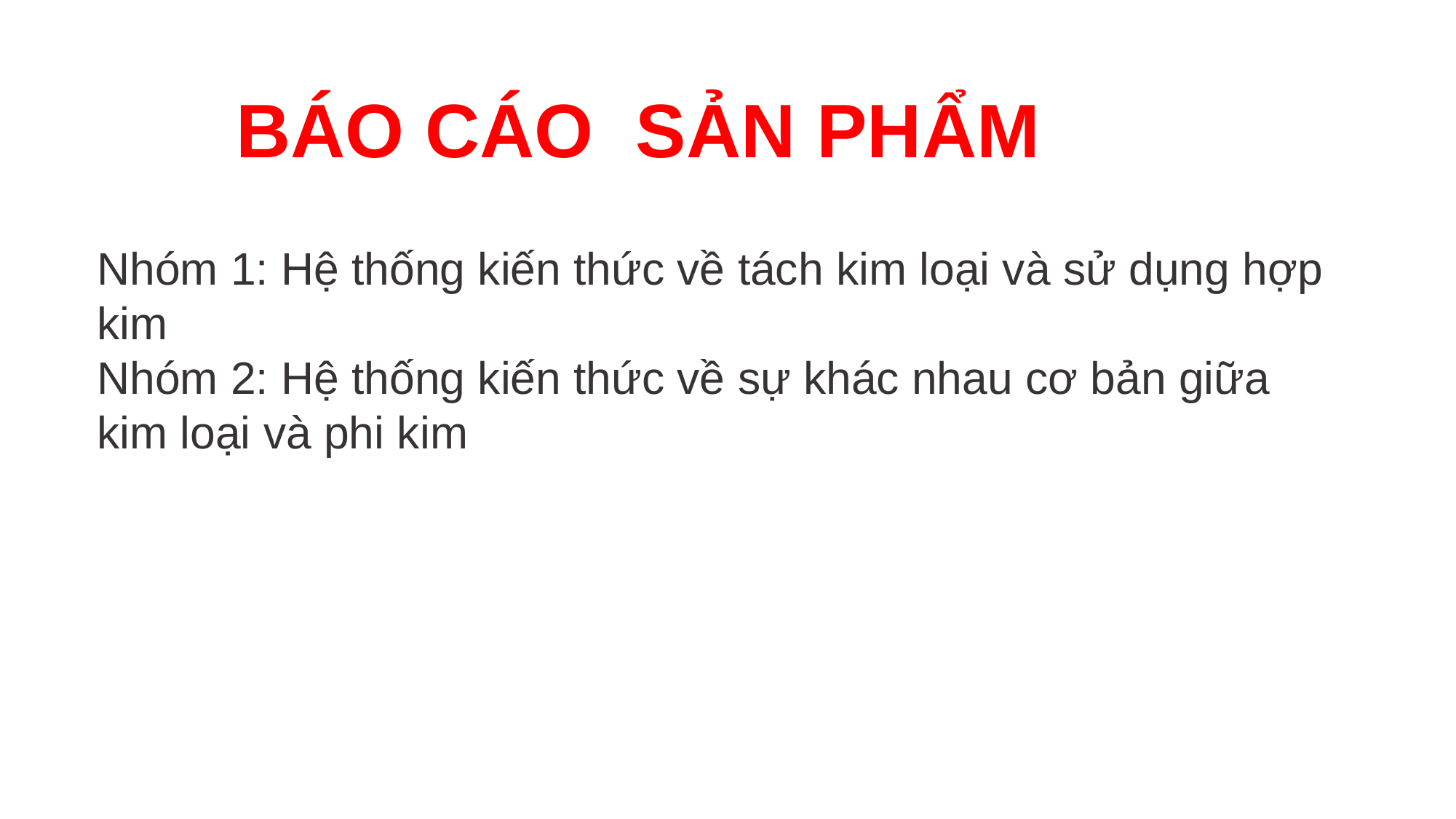

BÁO CÁO  SẢN PHẨM

Nhóm 1: Hệ thống kiến thức về tách kim loại và sử dụng hợp kim
Nhóm 2: Hệ thống kiến thức về sự khác nhau cơ bản giữa kim loại và phi kim